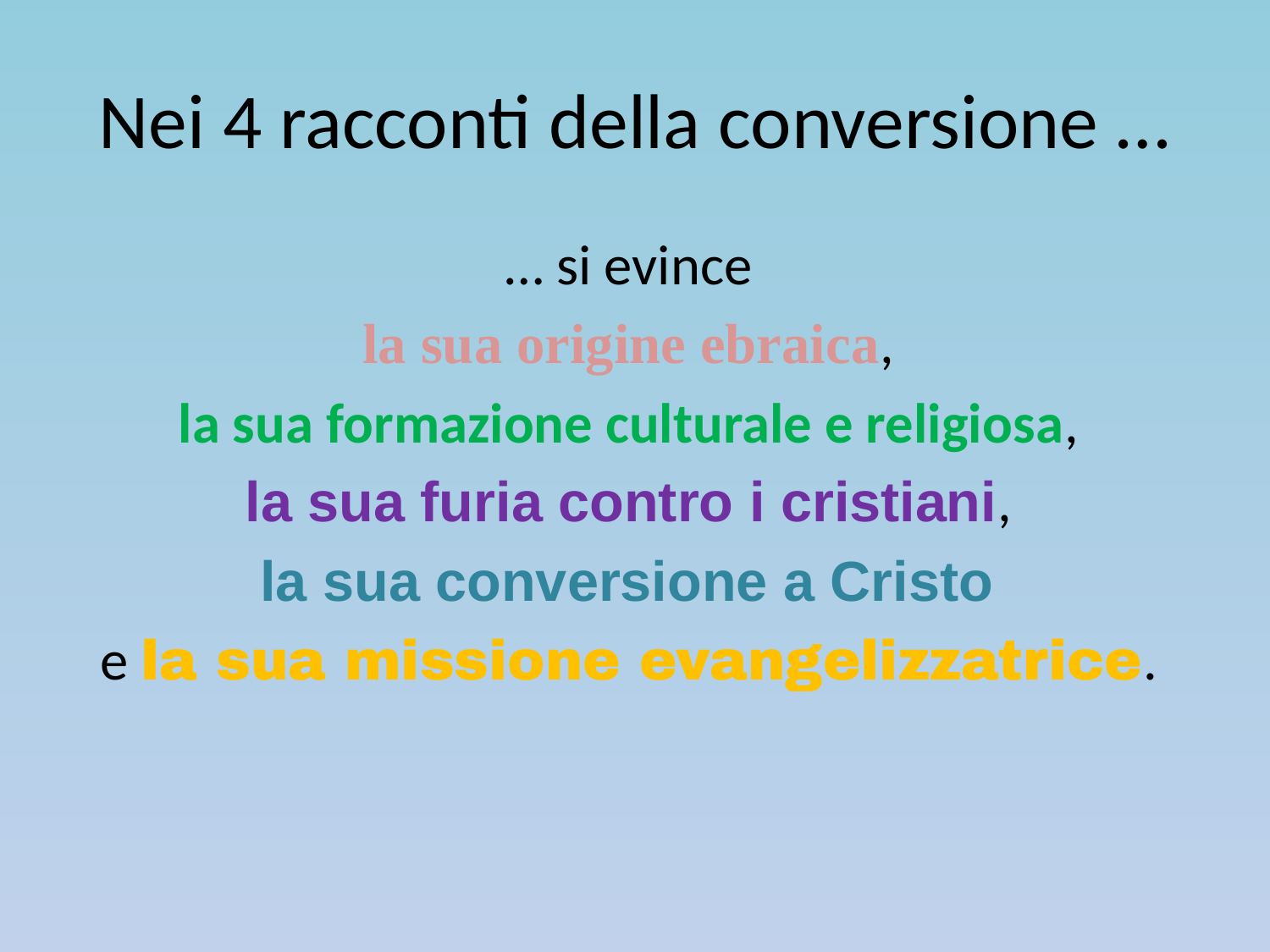

# Nei 4 racconti della conversione …
… si evince
la sua origine ebraica,
la sua formazione culturale e religiosa,
la sua furia contro i cristiani,
la sua conversione a Cristo
e la sua missione evangelizzatrice.